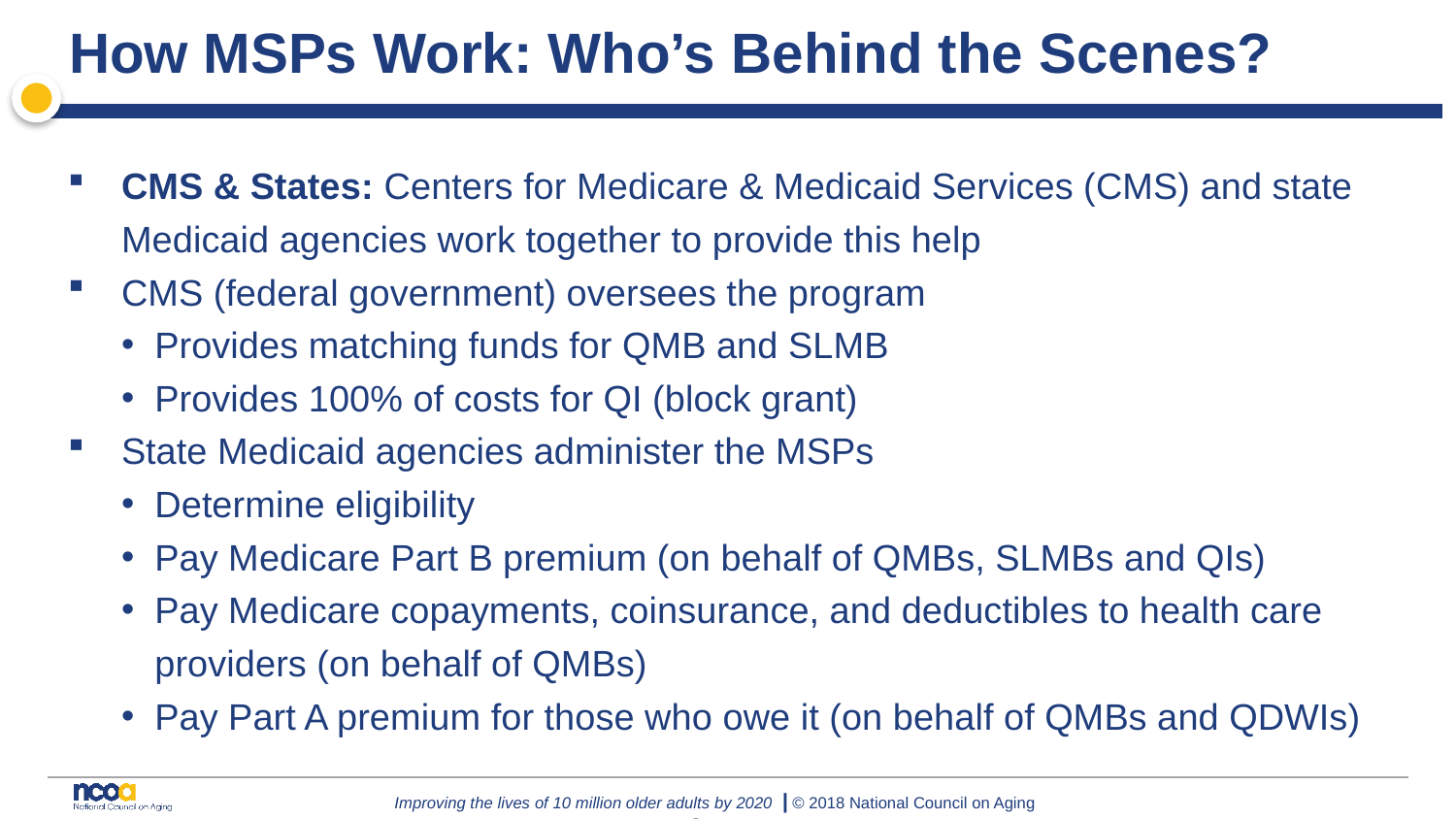

# How MSPs Work: Who’s Behind the Scenes?
CMS & States: Centers for Medicare & Medicaid Services (CMS) and state Medicaid agencies work together to provide this help
CMS (federal government) oversees the program
Provides matching funds for QMB and SLMB
Provides 100% of costs for QI (block grant)
State Medicaid agencies administer the MSPs
Determine eligibility
Pay Medicare Part B premium (on behalf of QMBs, SLMBs and QIs)
Pay Medicare copayments, coinsurance, and deductibles to health care providers (on behalf of QMBs)
Pay Part A premium for those who owe it (on behalf of QMBs and QDWIs)